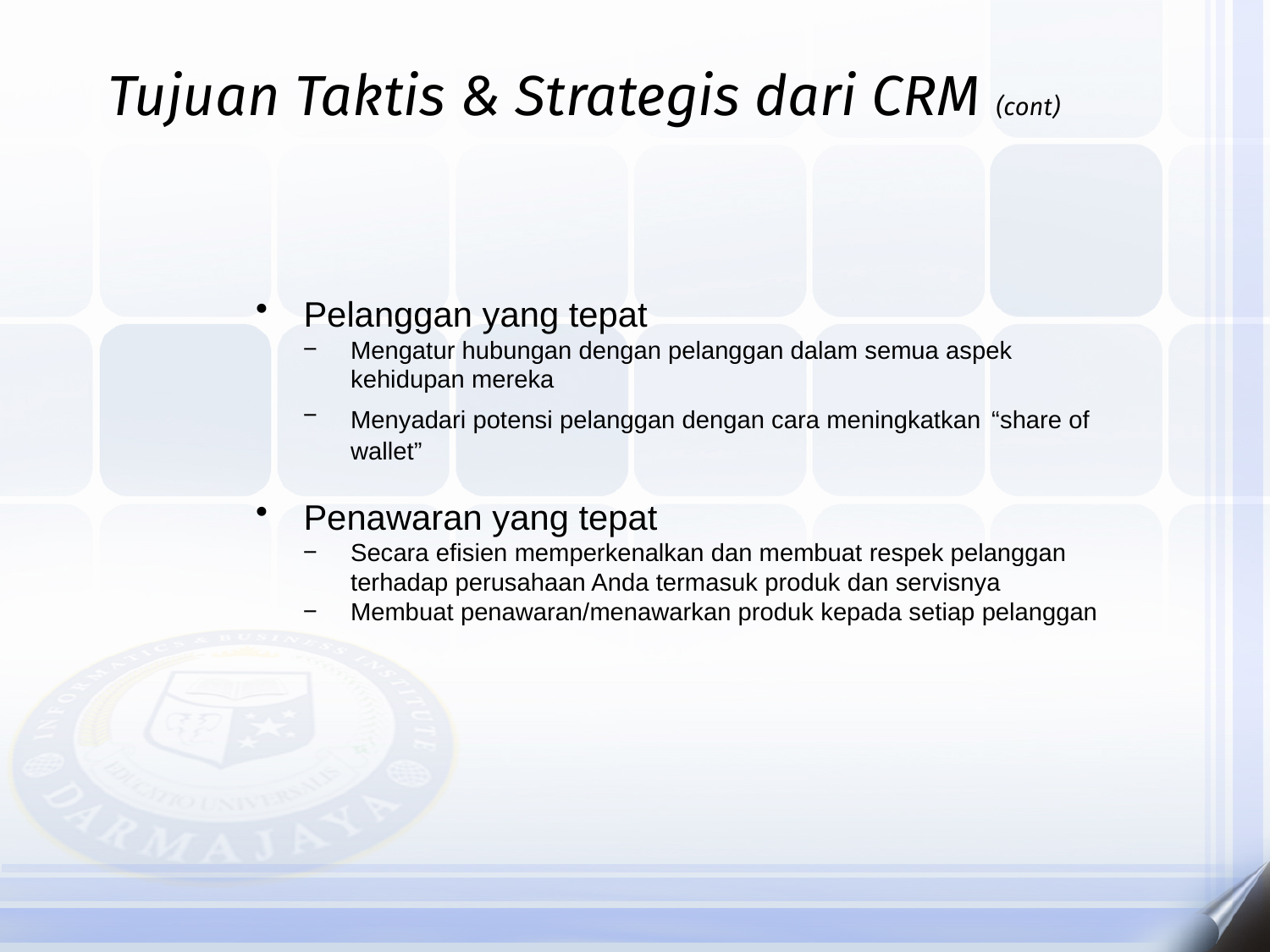

Tujuan Taktis & Strategis dari CRM (cont)
Pelanggan yang tepat
Mengatur hubungan dengan pelanggan dalam semua aspek kehidupan mereka
Menyadari potensi pelanggan dengan cara meningkatkan “share of wallet”

Penawaran yang tepat
Secara efisien memperkenalkan dan membuat respek pelanggan terhadap perusahaan Anda termasuk produk dan servisnya
Membuat penawaran/menawarkan produk kepada setiap pelanggan